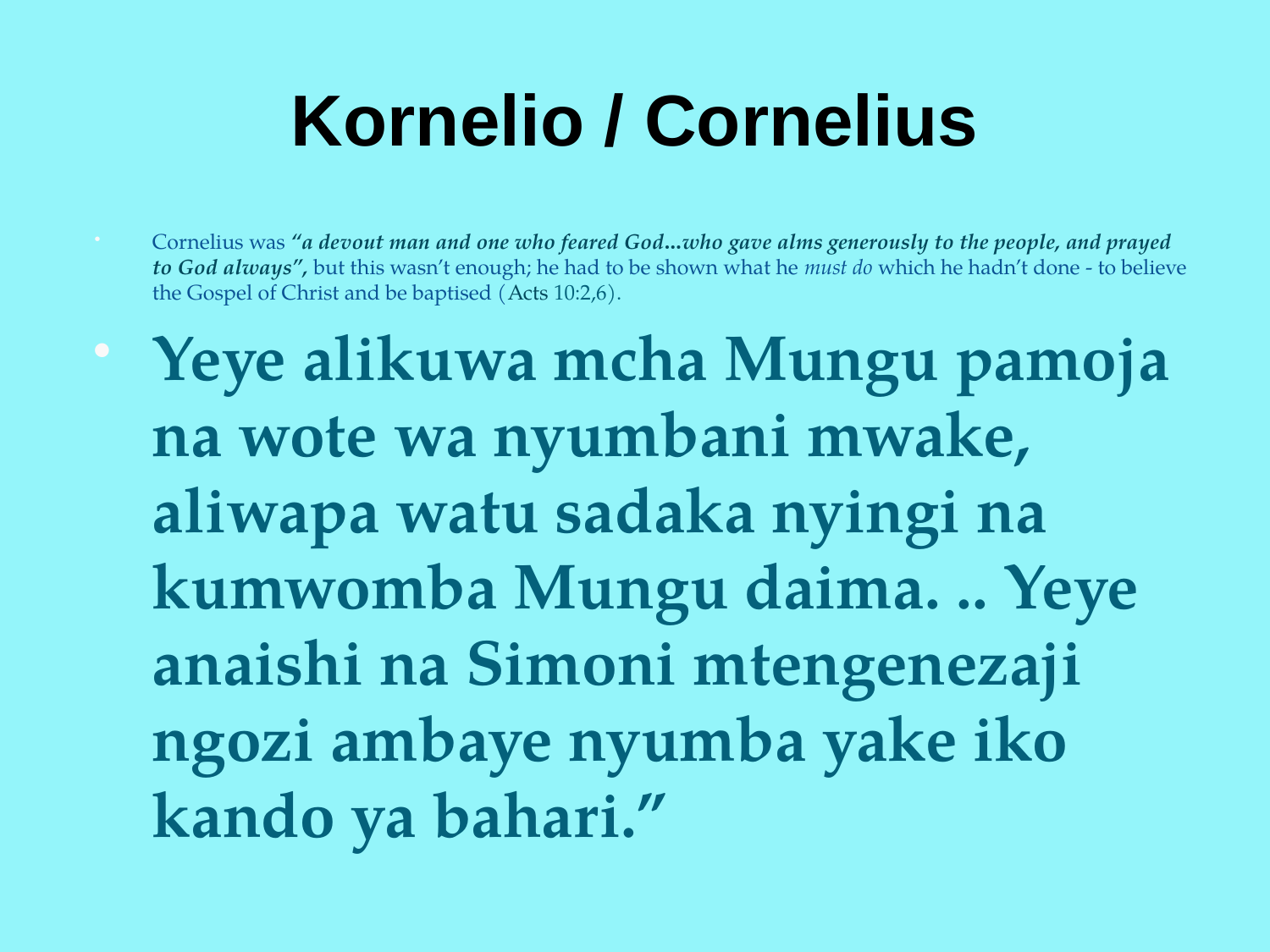

# Kornelio / Cornelius
Cornelius was “a devout man and one who feared God…who gave alms generously to the people, and prayed to God always”, but this wasn’t enough; he had to be shown what he must do which he hadn’t done - to believe the Gospel of Christ and be baptised (Acts 10:2,6).
Yeye alikuwa mcha Mungu pamoja na wote wa nyumbani mwake, aliwapa watu sadaka nyingi na kumwomba Mungu daima. .. Yeye anaishi na Simoni mtengenezaji ngozi ambaye nyumba yake iko kando ya bahari.”